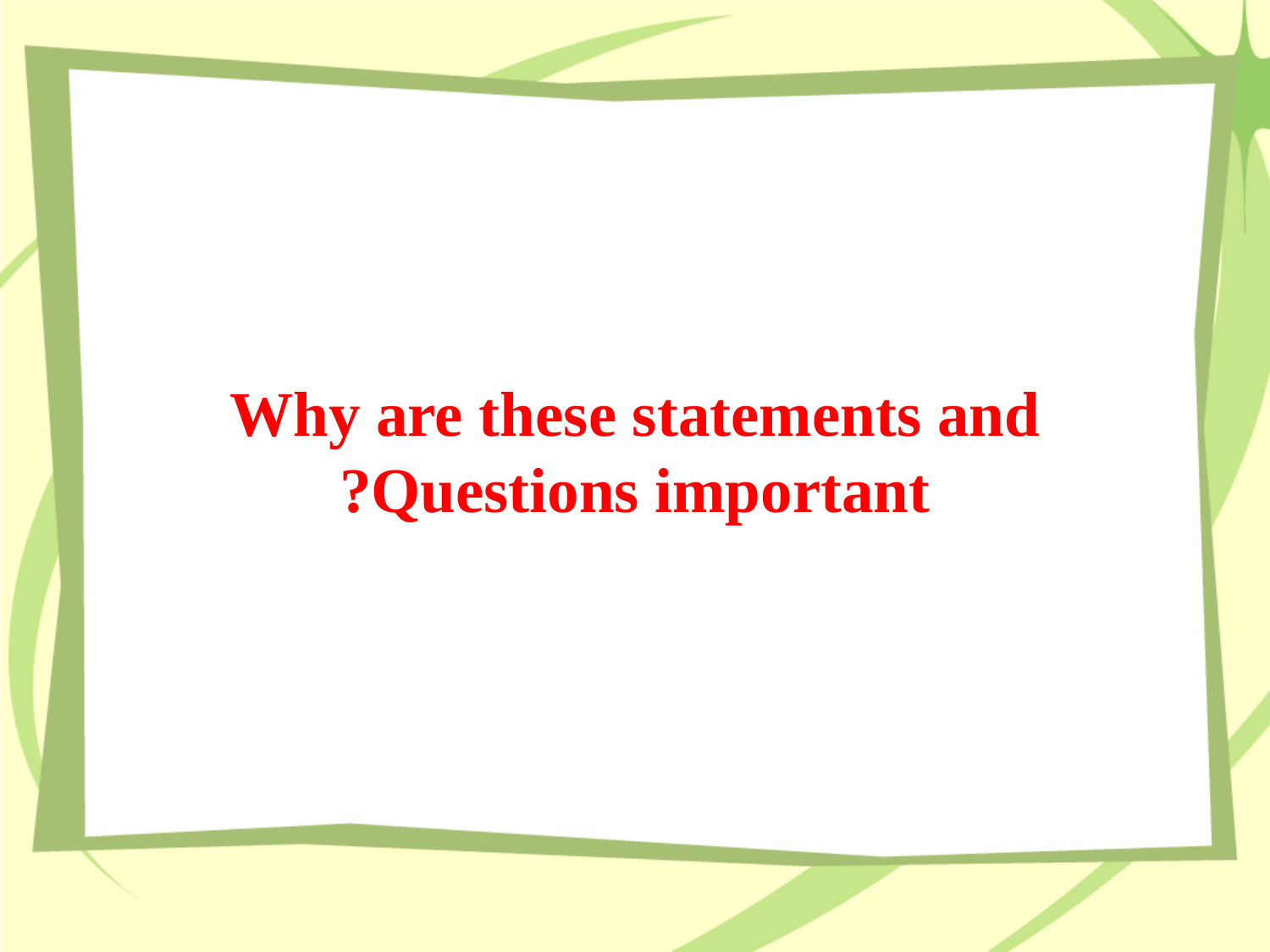

Why are these statements and
Questions important?